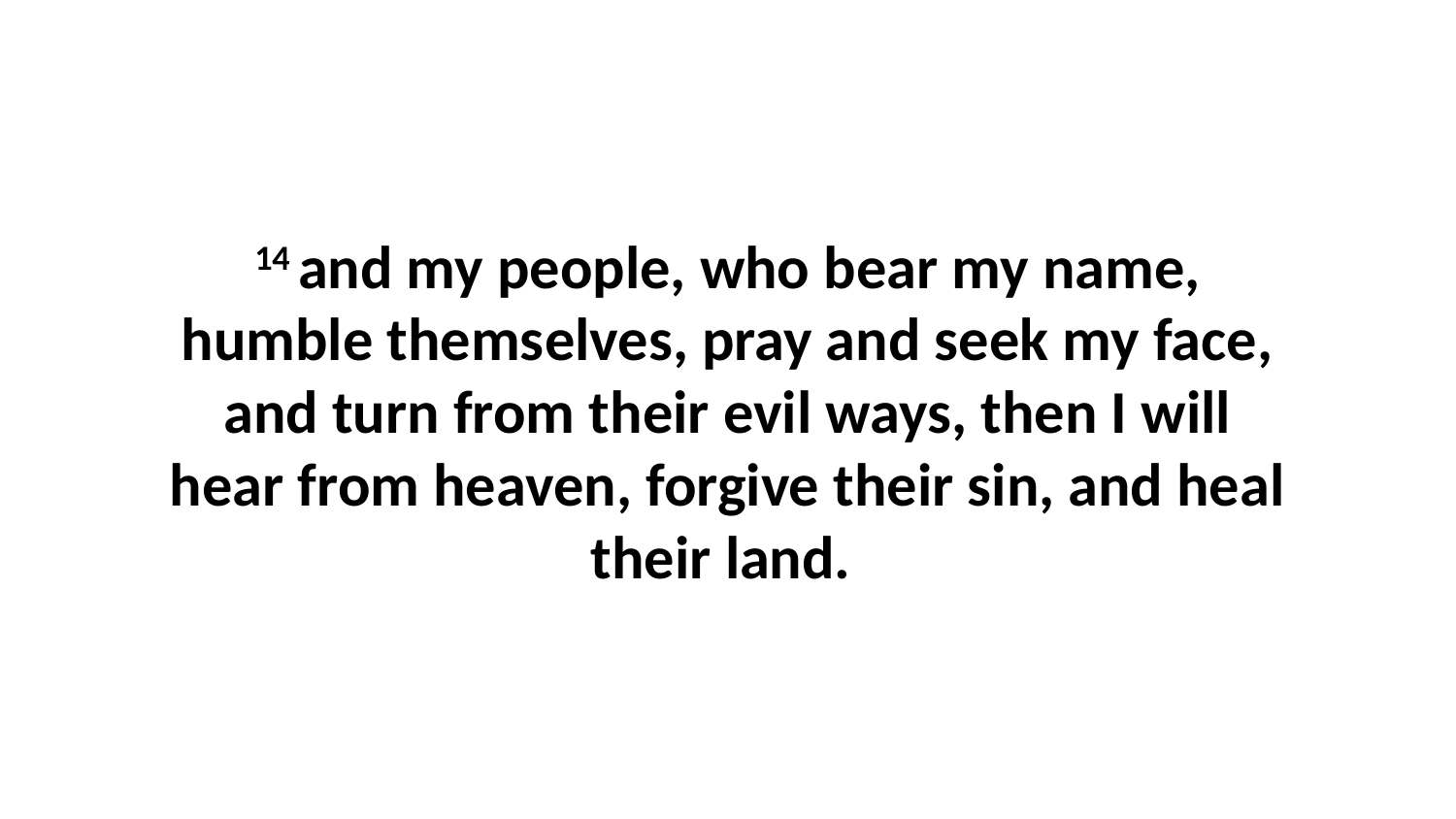

14 and my people, who bear my name, humble themselves, pray and seek my face, and turn from their evil ways, then I will hear from heaven, forgive their sin, and heal their land.